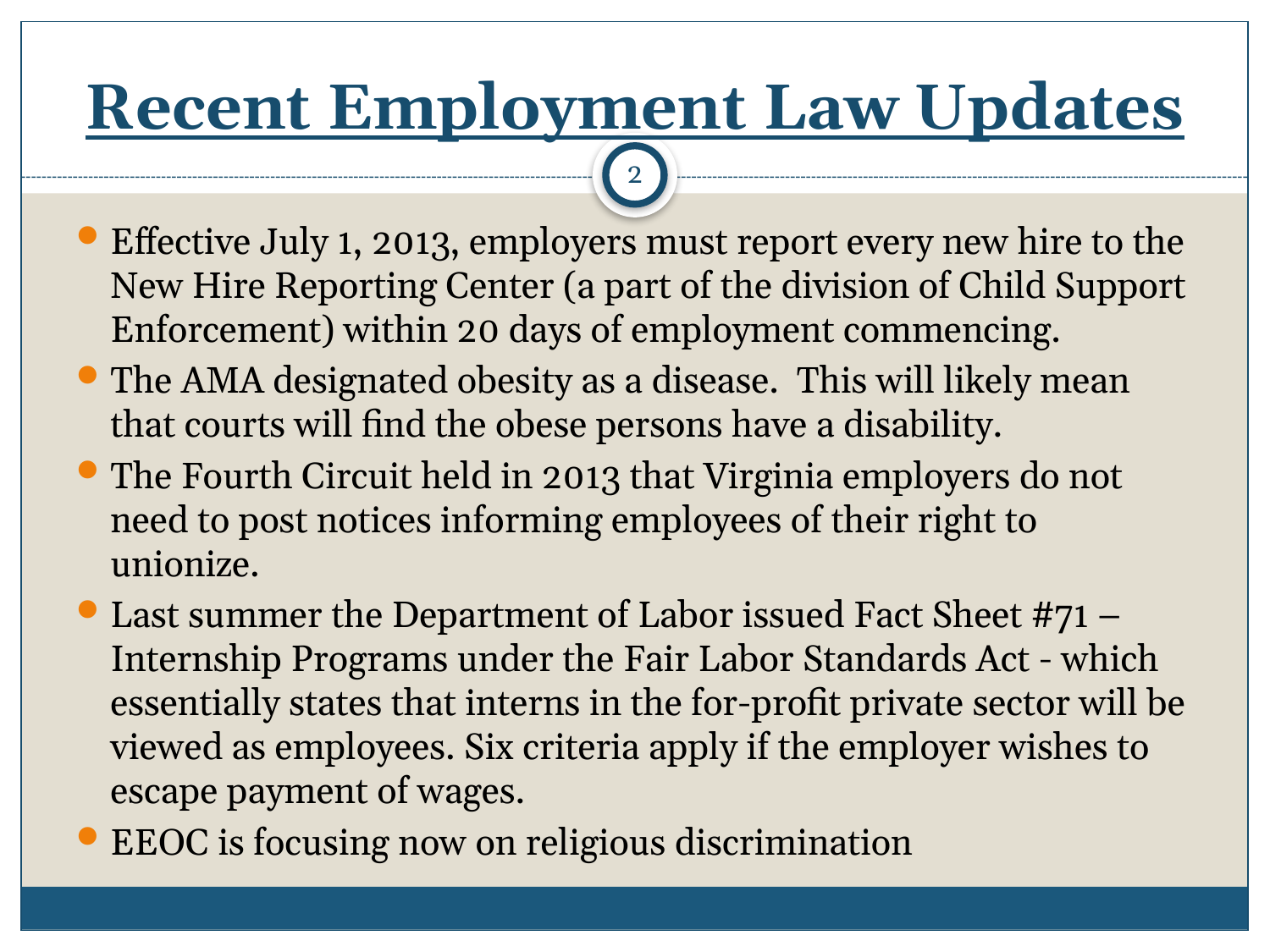

# Recent Employment Law Updates
2
Effective July 1, 2013, employers must report every new hire to the New Hire Reporting Center (a part of the division of Child Support Enforcement) within 20 days of employment commencing.
The AMA designated obesity as a disease.  This will likely mean that courts will find the obese persons have a disability.
The Fourth Circuit held in 2013 that Virginia employers do not need to post notices informing employees of their right to unionize.
Last summer the Department of Labor issued Fact Sheet #71 – Internship Programs under the Fair Labor Standards Act - which essentially states that interns in the for-profit private sector will be viewed as employees. Six criteria apply if the employer wishes to escape payment of wages.
EEOC is focusing now on religious discrimination